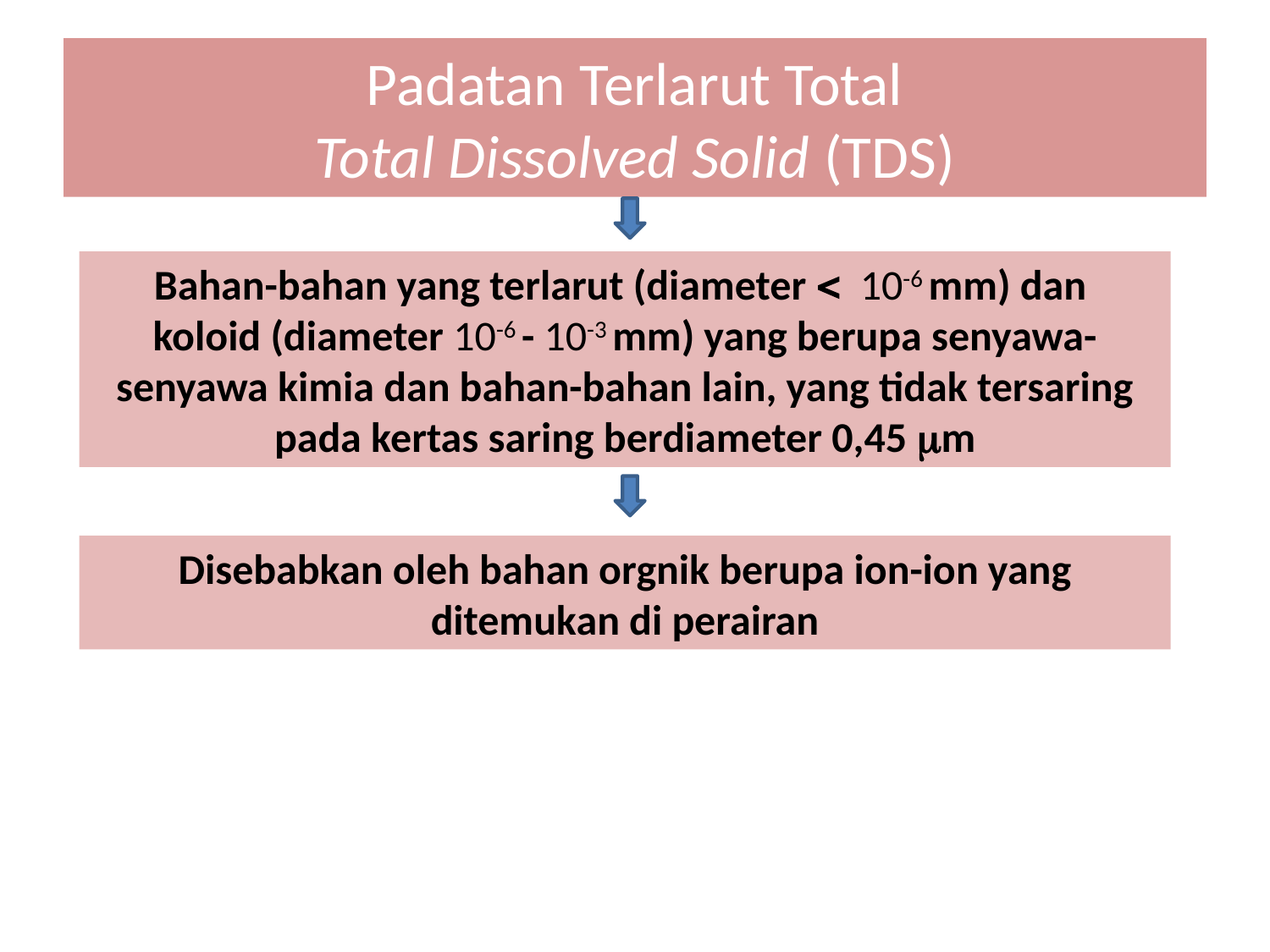

# Padatan Terlarut Total Total Dissolved Solid (TDS)

Bahan-bahan yang terlarut (diameter <  10-6 mm) dan
koloid (diameter 10-6 - 10-3 mm) yang berupa senyawa-senyawa kimia dan bahan-bahan lain, yang tidak tersaring pada kertas saring berdiameter 0,45 μm

Disebabkan oleh bahan orgnik berupa ion-ion yang ditemukan di perairan